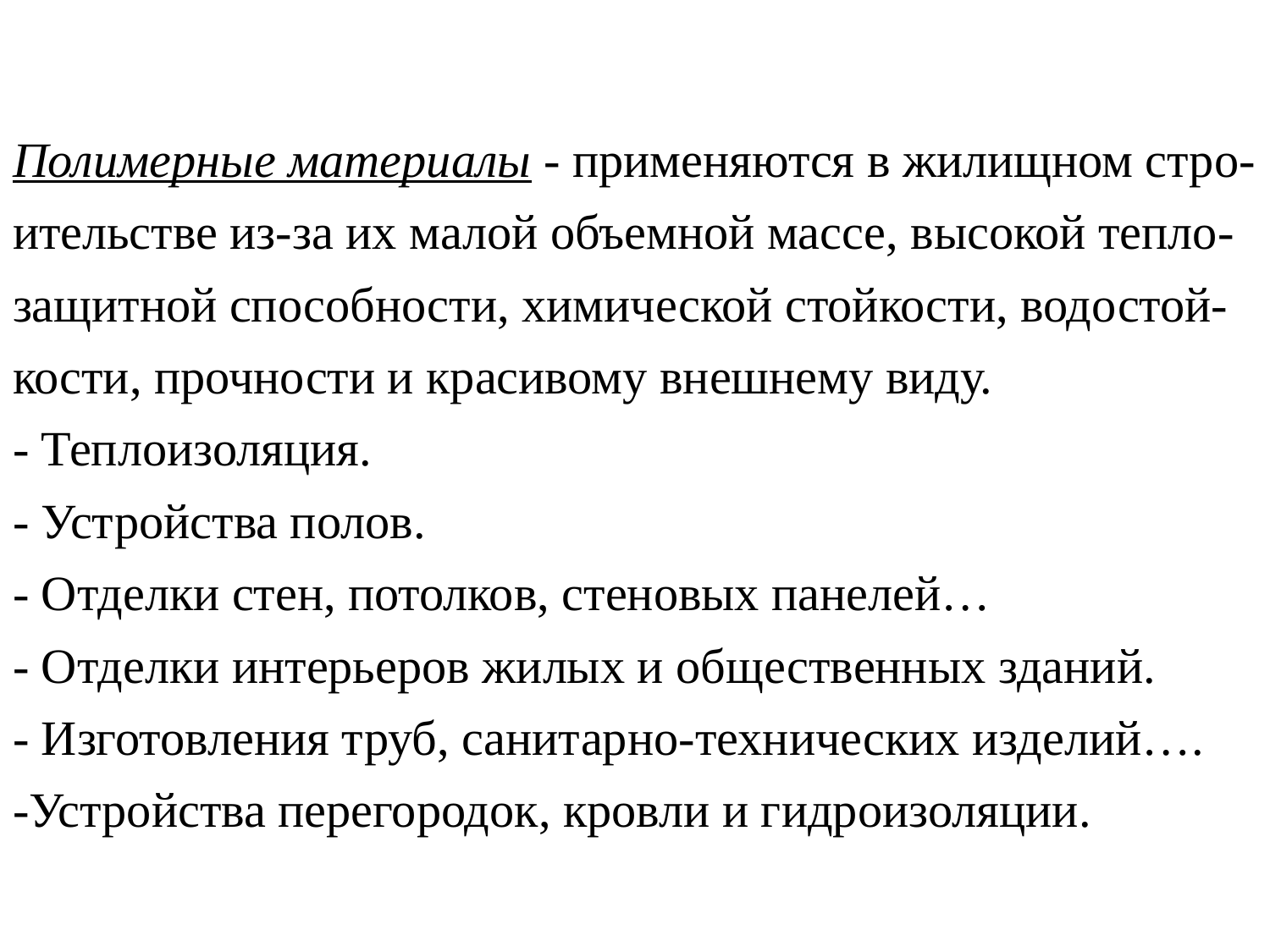

# Полимерные материалы - применяются в жилищном стро-ительстве из-за их малой объемной массе, высокой тепло-защитной способности, химической стойкости, водостой-кости, прочности и красивому внешнему виду. - Теплоизоляция. - Устройства полов. - Отделки стен, потолков, стеновых панелей… - Отделки интерьеров жилых и общественных зданий. - Изготовления труб, санитарно-технических изделий…. -Устройства перегородок, кровли и гидроизоляции.